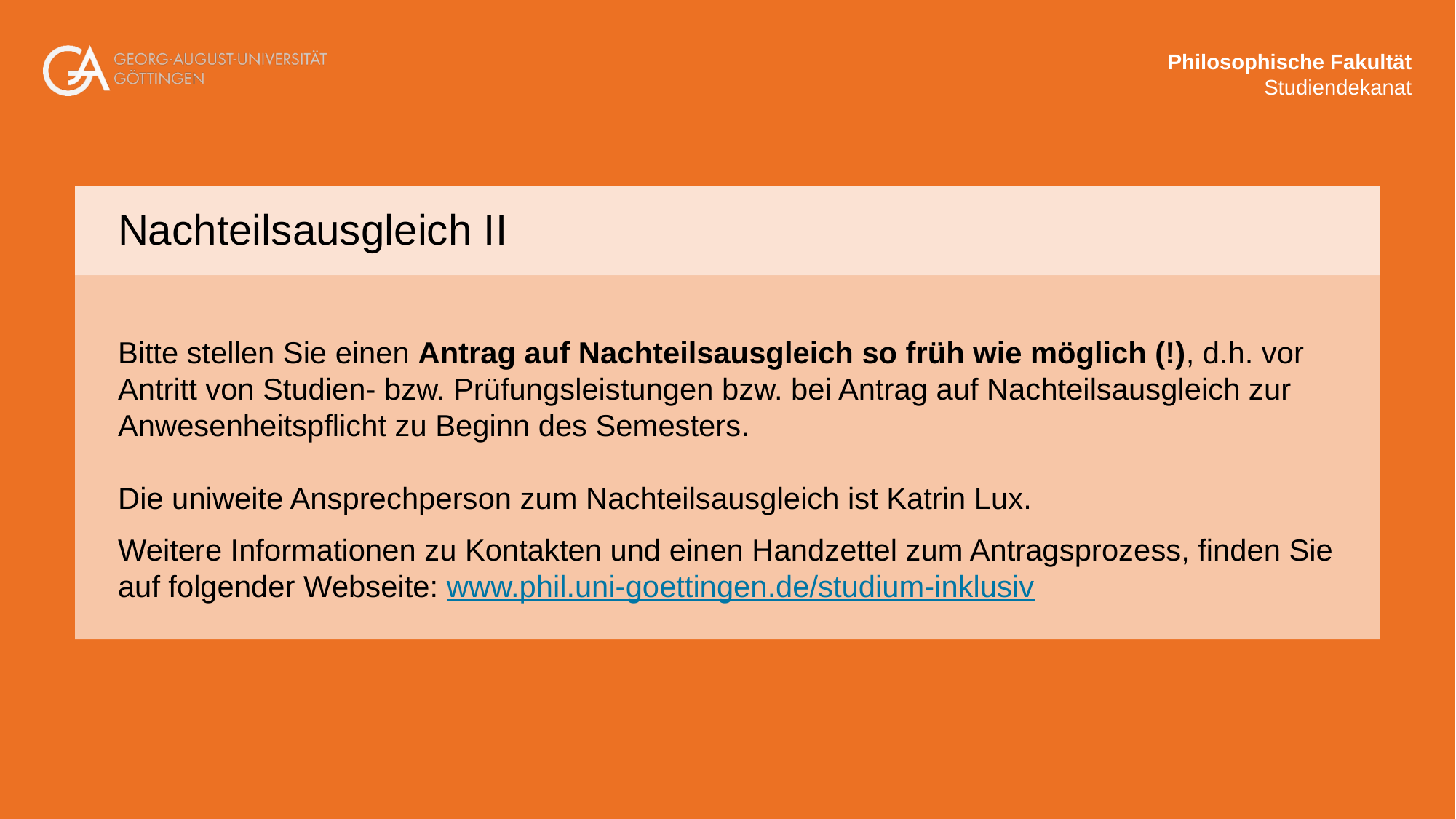

# Nachteilsausgleich II
Bitte stellen Sie einen Antrag auf Nachteilsausgleich so früh wie möglich (!), d.h. vor Antritt von Studien- bzw. Prüfungsleistungen bzw. bei Antrag auf Nachteilsausgleich zur Anwesenheitspflicht zu Beginn des Semesters.
Die uniweite Ansprechperson zum Nachteilsausgleich ist Katrin Lux.
Weitere Informationen zu Kontakten und einen Handzettel zum Antragsprozess, finden Sie auf folgender Webseite: www.phil.uni-goettingen.de/studium-inklusiv